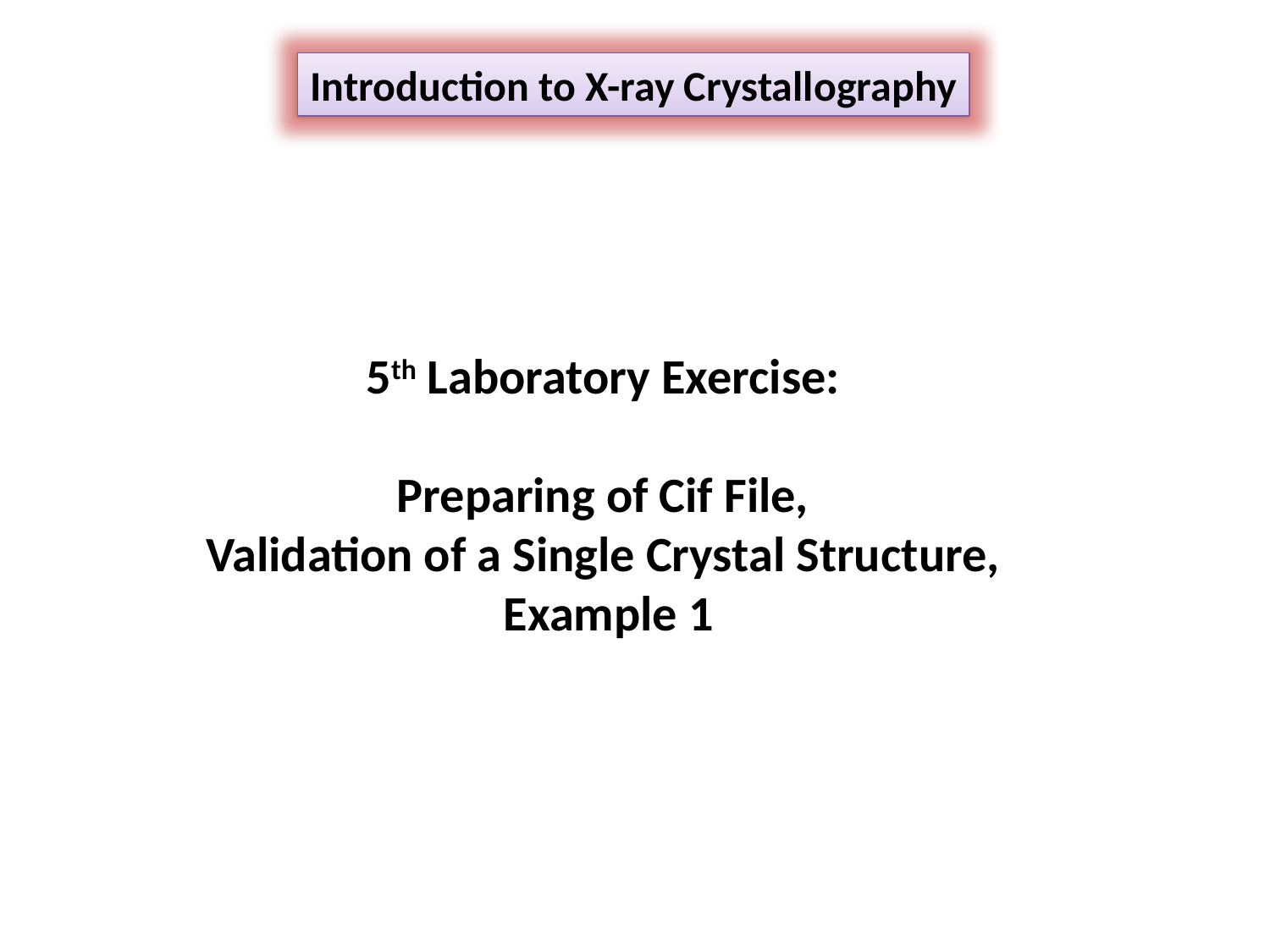

Introduction to X-ray Crystallography
5th Laboratory Exercise:

Preparing of Cif File,
Validation of a Single Crystal Structure,
Example 1